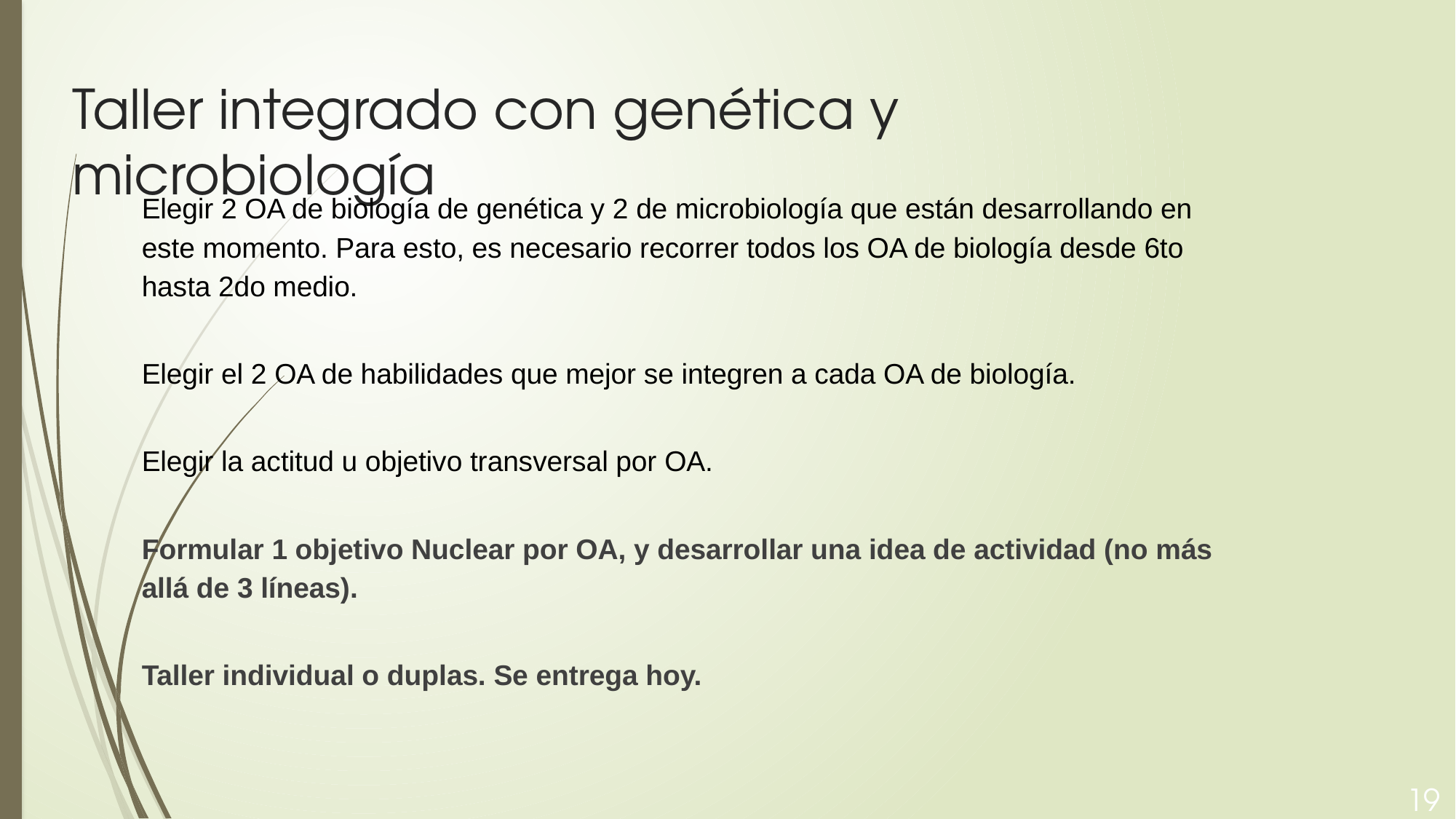

# Taller integrado con genética y microbiología
Elegir 2 OA de biología de genética y 2 de microbiología que están desarrollando en este momento. Para esto, es necesario recorrer todos los OA de biología desde 6to hasta 2do medio.
Elegir el 2 OA de habilidades que mejor se integren a cada OA de biología.
Elegir la actitud u objetivo transversal por OA.
Formular 1 objetivo Nuclear por OA, y desarrollar una idea de actividad (no más allá de 3 líneas).
Taller individual o duplas. Se entrega hoy.

.
19